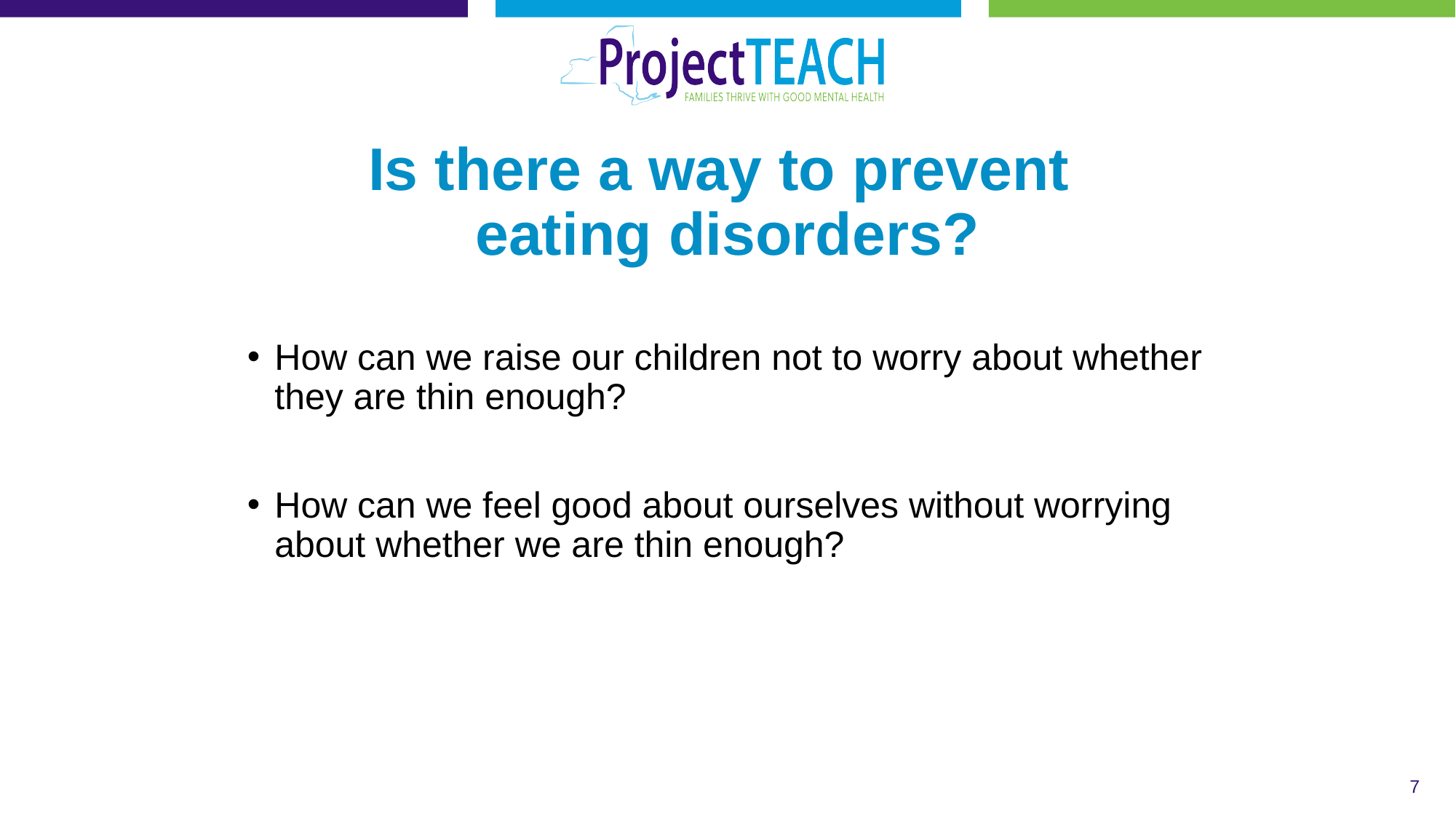

# Is there a way to prevent eating disorders?
How can we raise our children not to worry about whether they are thin enough?

How can we feel good about ourselves without worrying about whether we are thin enough?